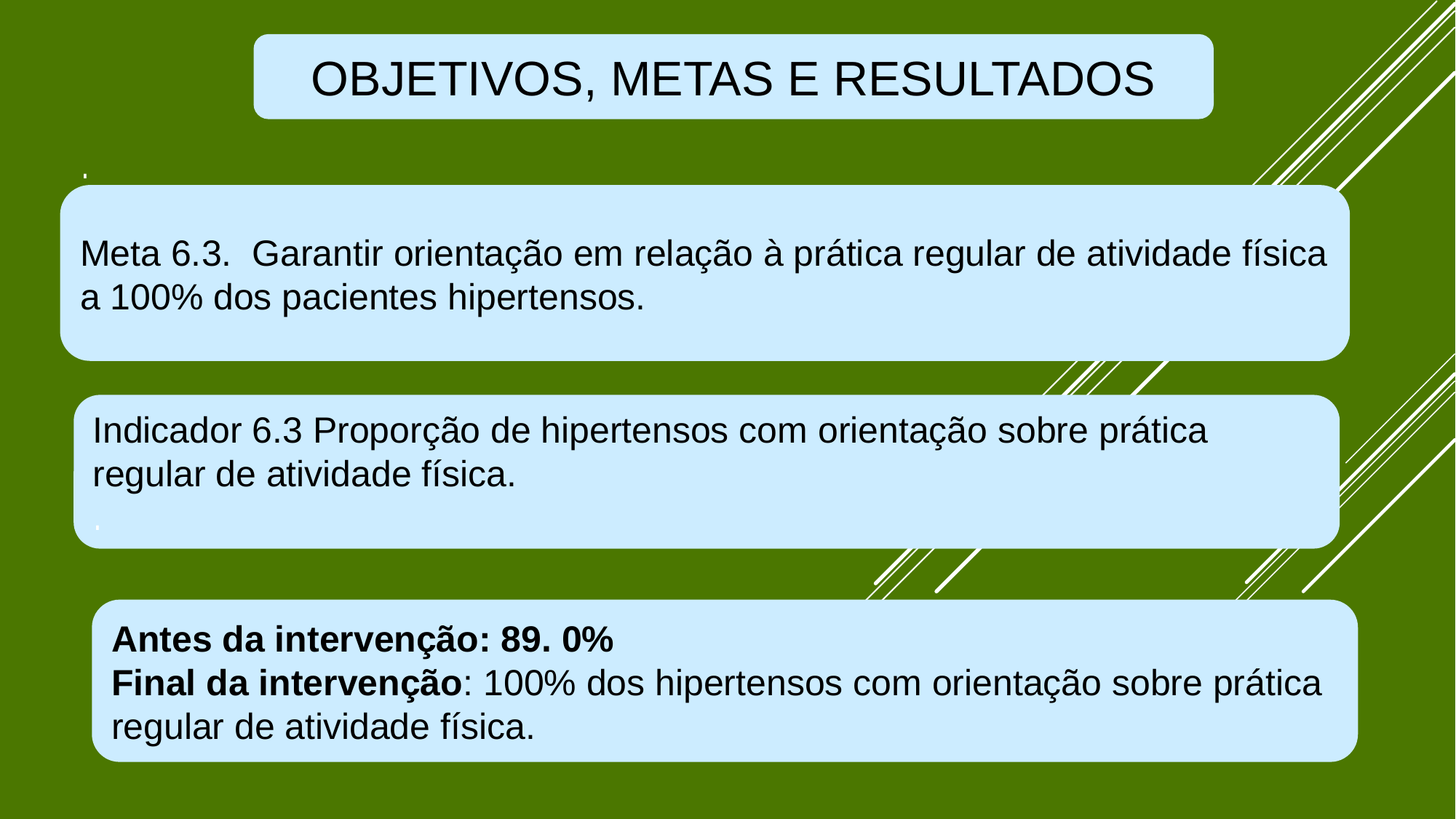

OBJETIVOS, METAS E RESULTADOS
.

Meta 6.3.  Garantir orientação em relação à prática regular de atividade física a 100% dos pacientes hipertensos.

Indicador 6.3 Proporção de hipertensos com orientação sobre prática regular de atividade física.
.
Antes da intervenção: 89. 0%
Final da intervenção: 100% dos hipertensos com orientação sobre prática regular de atividade física.